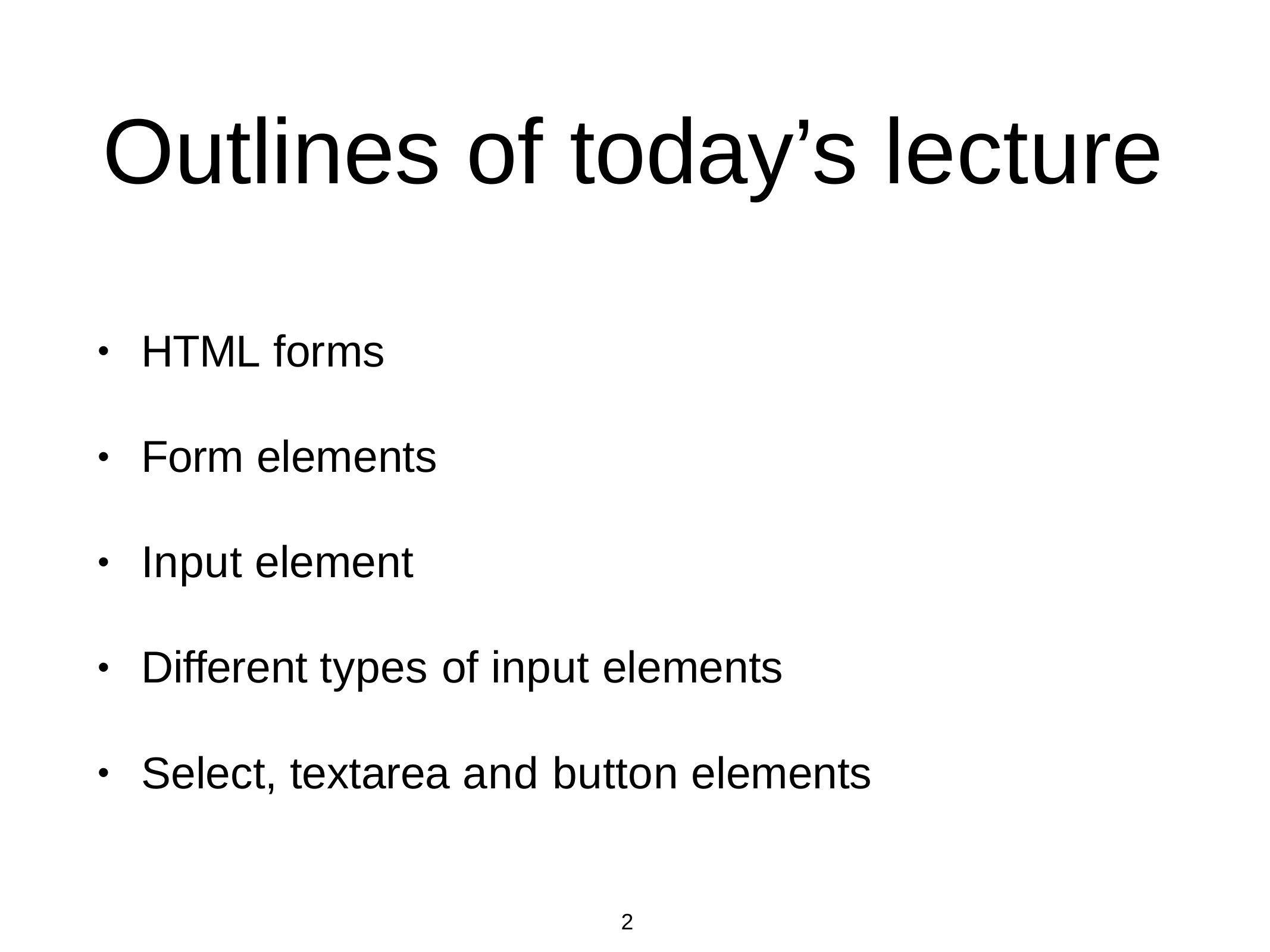

# Outlines of today’s lecture
HTML forms
•
Form elements
•
Input element
•
Different types of input elements
•
Select, textarea and button elements
•
2